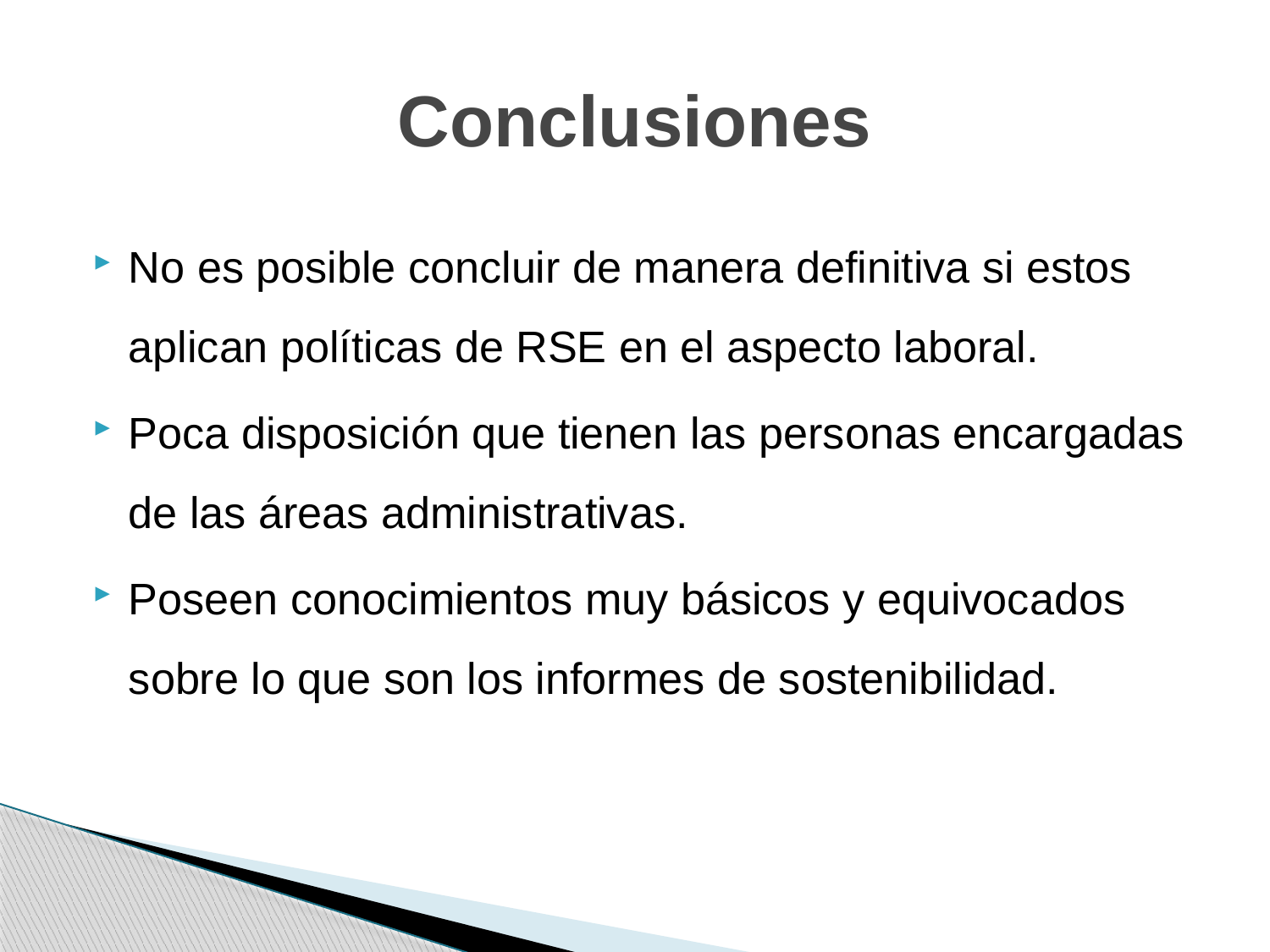

# Conclusiones
No es posible concluir de manera definitiva si estos aplican políticas de RSE en el aspecto laboral.
Poca disposición que tienen las personas encargadas de las áreas administrativas.
Poseen conocimientos muy básicos y equivocados sobre lo que son los informes de sostenibilidad.